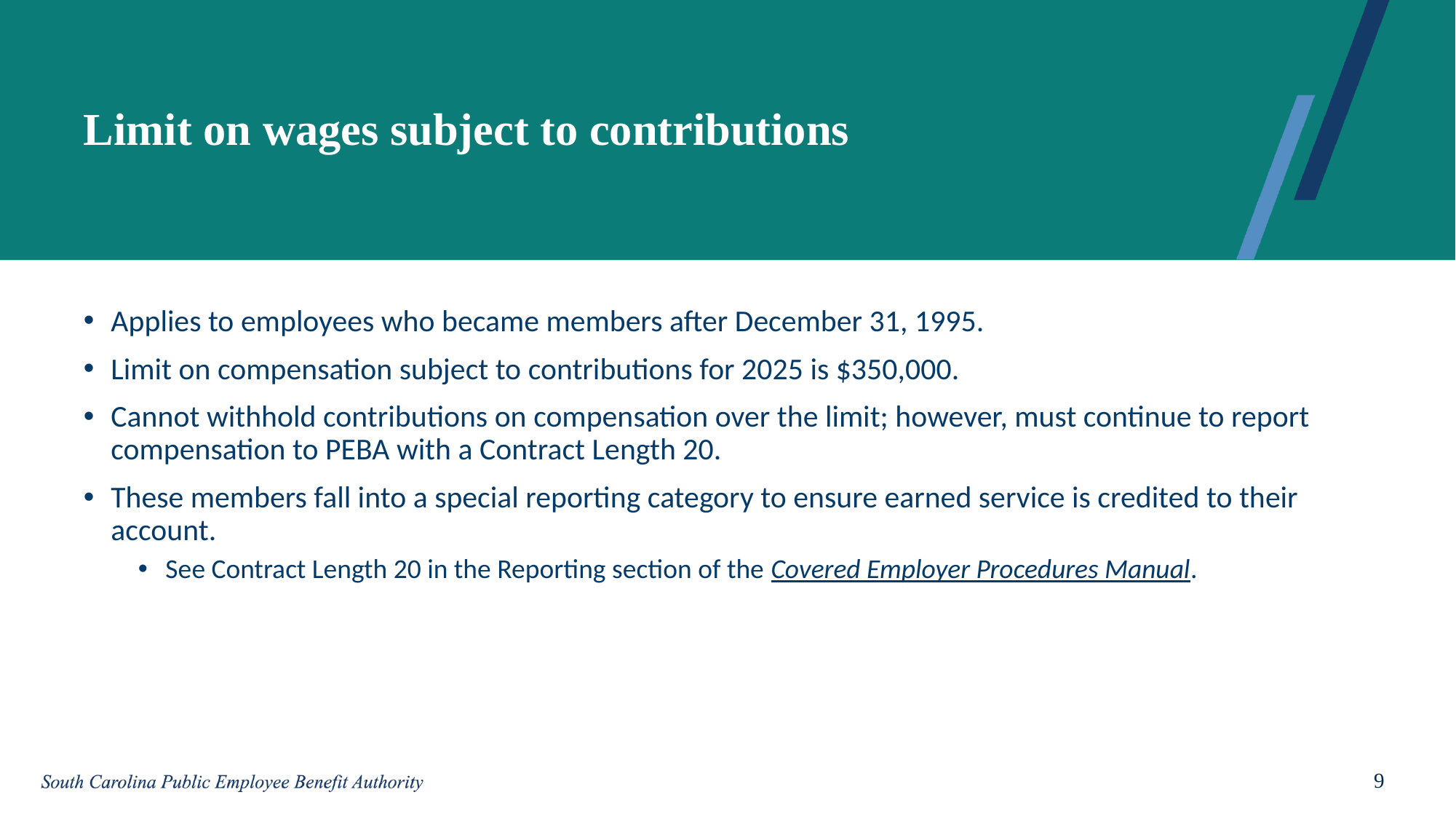

# Limit on wages subject to contributions
Applies to employees who became members after December 31, 1995.
Limit on compensation subject to contributions for 2025 is $350,000.
Cannot withhold contributions on compensation over the limit; however, must continue to report compensation to PEBA with a Contract Length 20.
These members fall into a special reporting category to ensure earned service is credited to their account.
See Contract Length 20 in the Reporting section of the Covered Employer Procedures Manual.
9